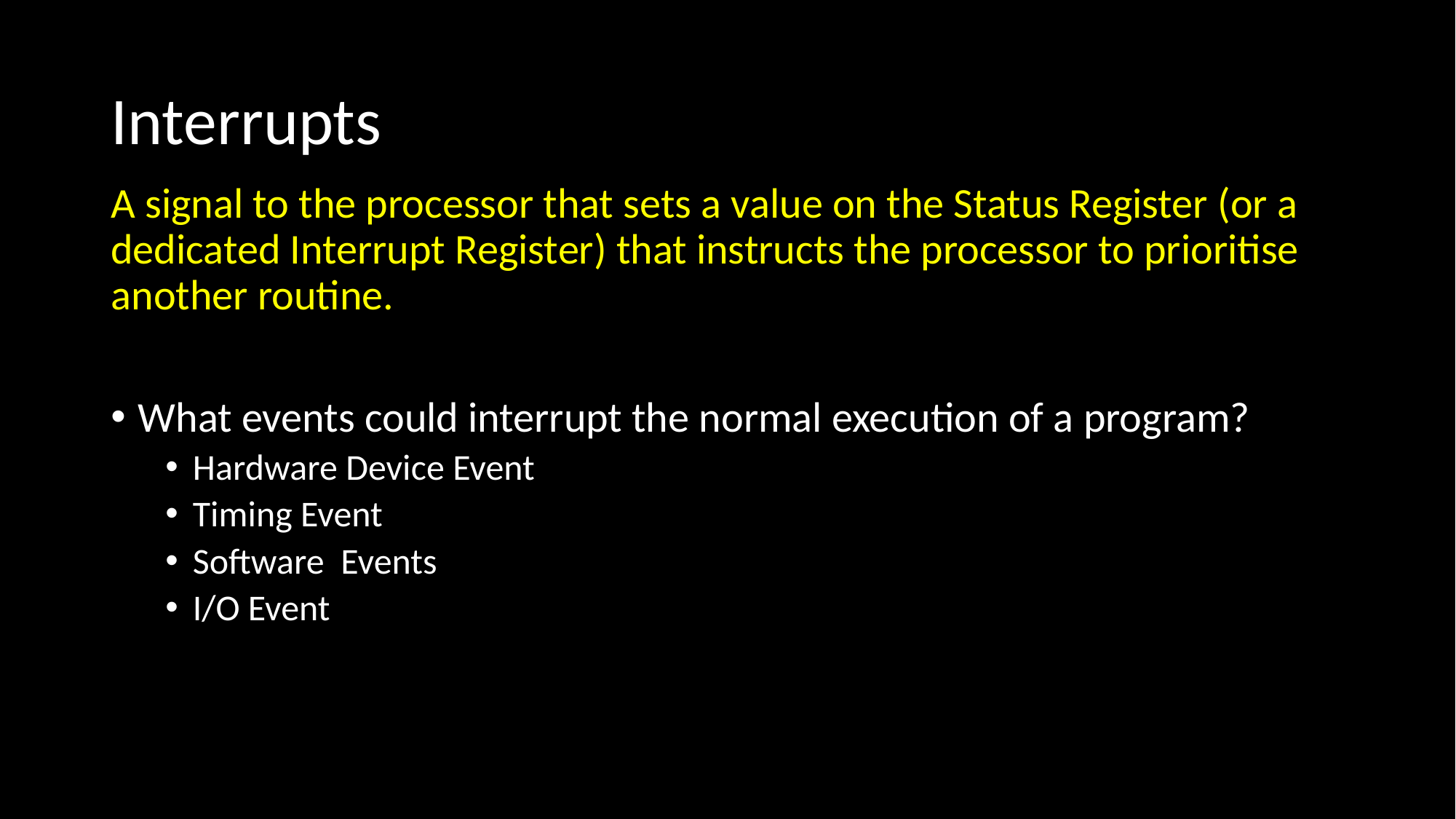

# Interrupts
A signal to the processor that sets a value on the Status Register (or a dedicated Interrupt Register) that instructs the processor to prioritise another routine.

What events could interrupt the normal execution of a program?
Hardware Device Event
Timing Event
Software  Events
I/O Event